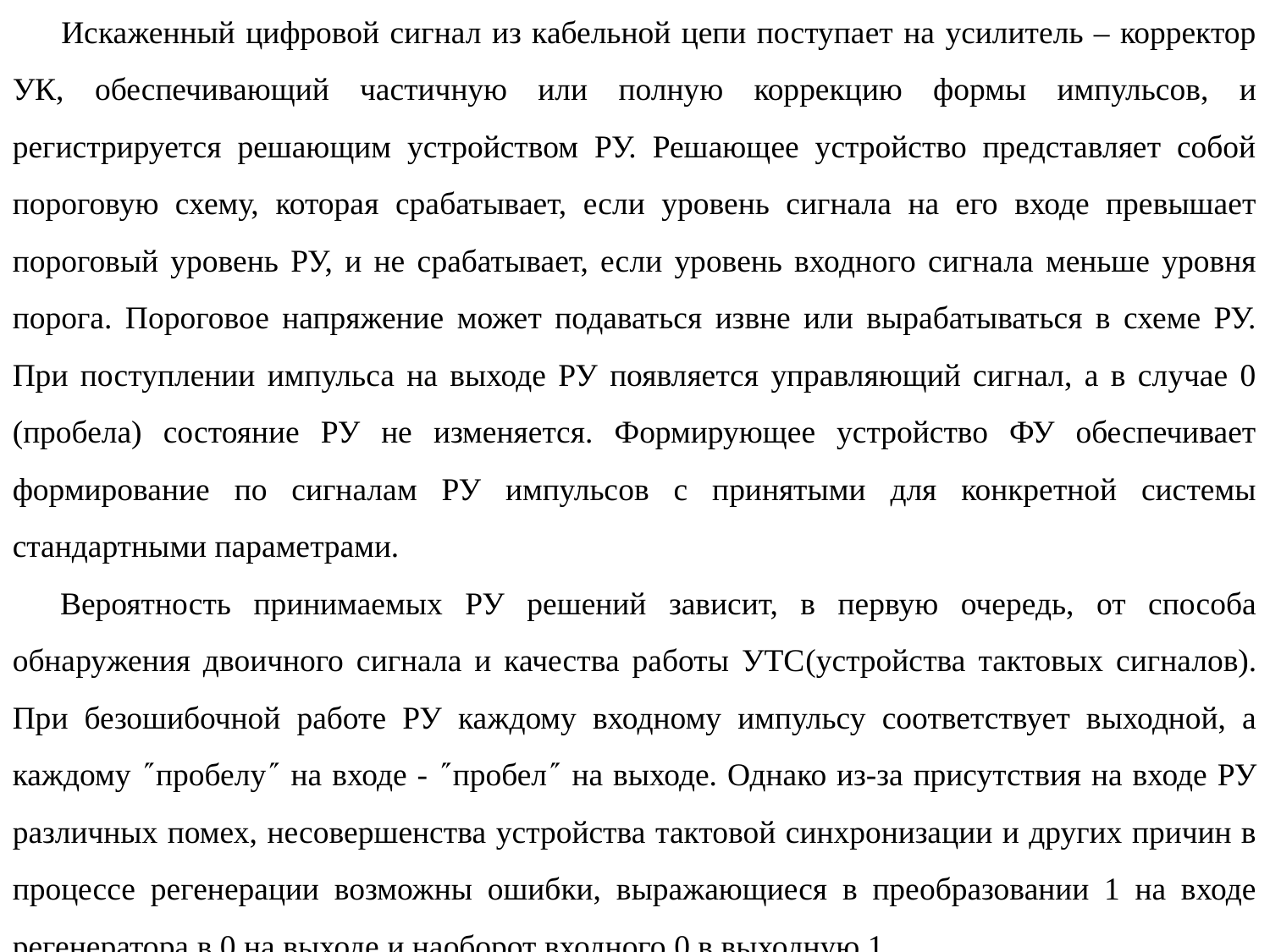

Искаженный цифровой сигнал из кабельной цепи поступает на усилитель – корректор УК, обеспечивающий частичную или полную коррекцию формы импульсов, и регистрируется решающим устройством РУ. Решающее устройство представляет собой пороговую схему, которая срабатывает, если уровень сигнала на его входе превышает пороговый уровень РУ, и не срабатывает, если уровень входного сигнала меньше уровня порога. Пороговое напряжение может подаваться извне или вырабатываться в схеме РУ. При поступлении импульса на выходе РУ появляется управляющий сигнал, а в случае 0 (пробела) состояние РУ не изменяется. Формирующее устройство ФУ обеспечивает формирование по сигналам РУ импульсов с принятыми для конкретной системы стандартными параметрами.
Вероятность принимаемых РУ решений зависит, в первую очередь, от способа обнаружения двоичного сигнала и качества работы УТС(устройства тактовых сигналов). При безошибочной работе РУ каждому входному импульсу соответствует выходной, а каждому ″пробелу″ на входе - ″пробел″ на выходе. Однако из-за присутствия на входе РУ различных помех, несовершенства устройства тактовой синхронизации и других причин в процессе регенерации возможны ошибки, выражающиеся в преобразовании 1 на входе регенератора в 0 на выходе и наоборот входного 0 в выходную 1.